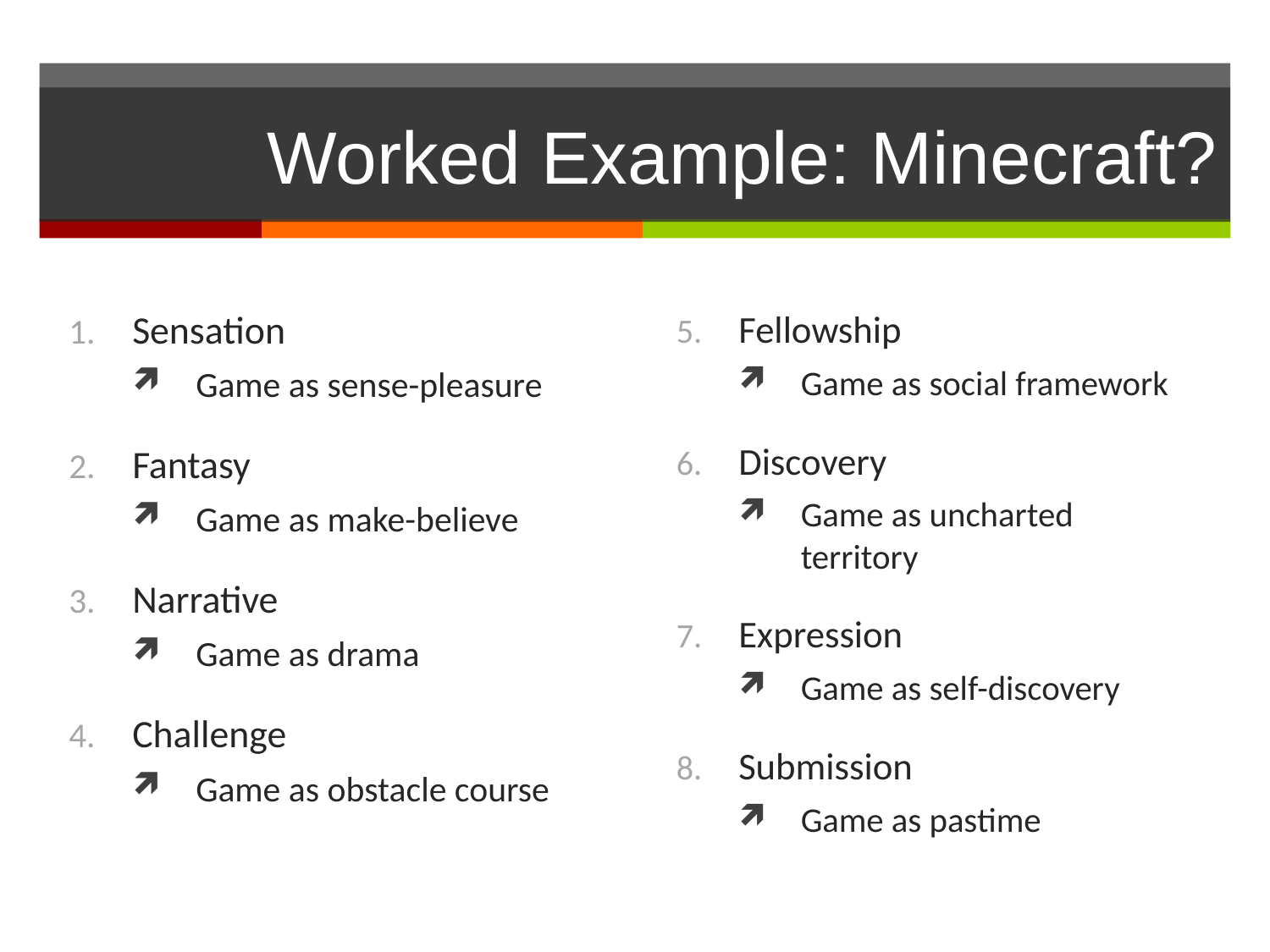

# Worked Example: Minecraft?
Sensation
Game as sense-pleasure
Fantasy
Game as make-believe
Narrative
Game as drama
Challenge
Game as obstacle course

Fellowship
Game as social framework
Discovery
Game as uncharted territory
Expression
Game as self-discovery
Submission
Game as pastime